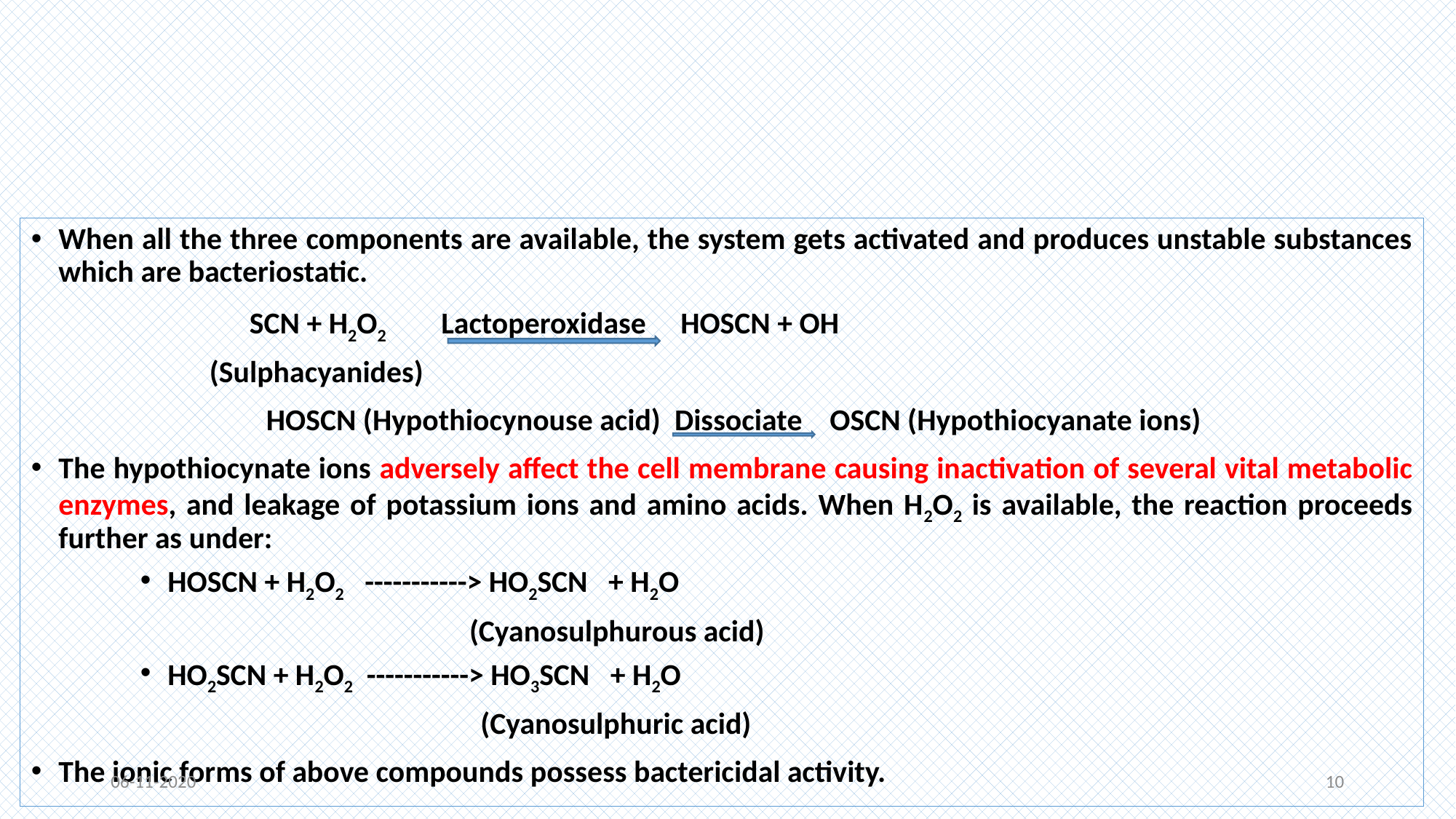

#
When all the three components are available, the system gets activated and produces unstable substances which are bacteriostatic.
		SCN + H2O2             Lactoperoxidase     HOSCN + OH
    	          (Sulphacyanides)
                                  HOSCN (Hypothiocynouse acid)  Dissociate    OSCN (Hypothiocyanate ions)
The hypothiocynate ions adversely affect the cell membrane causing inactivation of several vital metabolic enzymes, and leakage of potassium ions and amino acids. When H2O2 is available, the reaction proceeds further as under:
HOSCN + H2O2   -----------> HO2SCN   + H2O
			                (Cyanosulphurous acid)
HO2SCN + H2O2  -----------> HO3SCN   + H2O
                                                                 (Cyanosulphuric acid)
The ionic forms of above compounds possess bactericidal activity.

06-11-2020
10